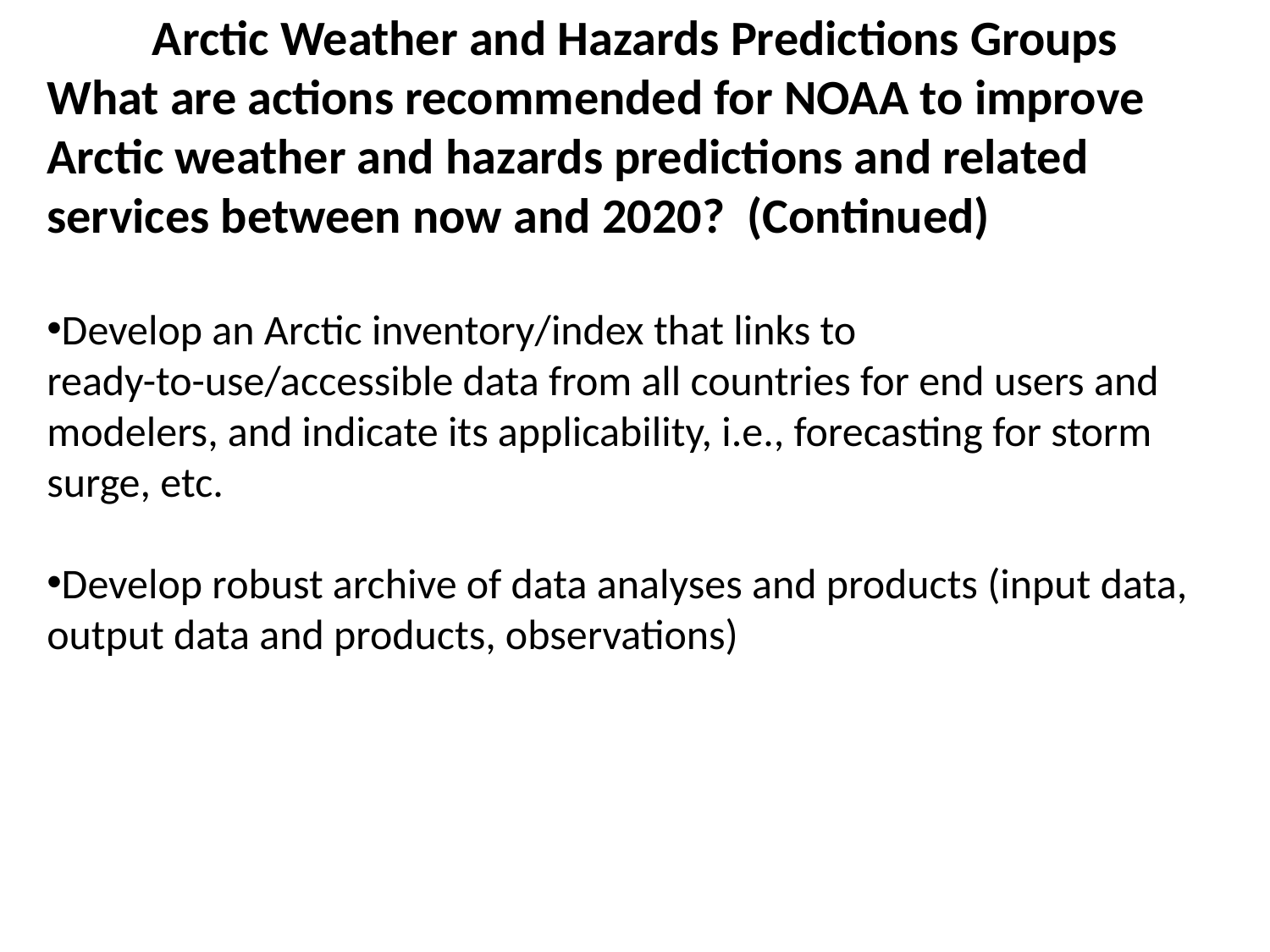

Arctic Weather and Hazards Predictions Groups
What are actions recommended for NOAA to improve Arctic weather and hazards predictions and related services between now and 2020?  (Continued)

Develop an Arctic inventory/index that links to ready-to-use/accessible data from all countries for end users and modelers, and indicate its applicability, i.e., forecasting for storm surge, etc.

Develop robust archive of data analyses and products (input data, output data and products, observations)